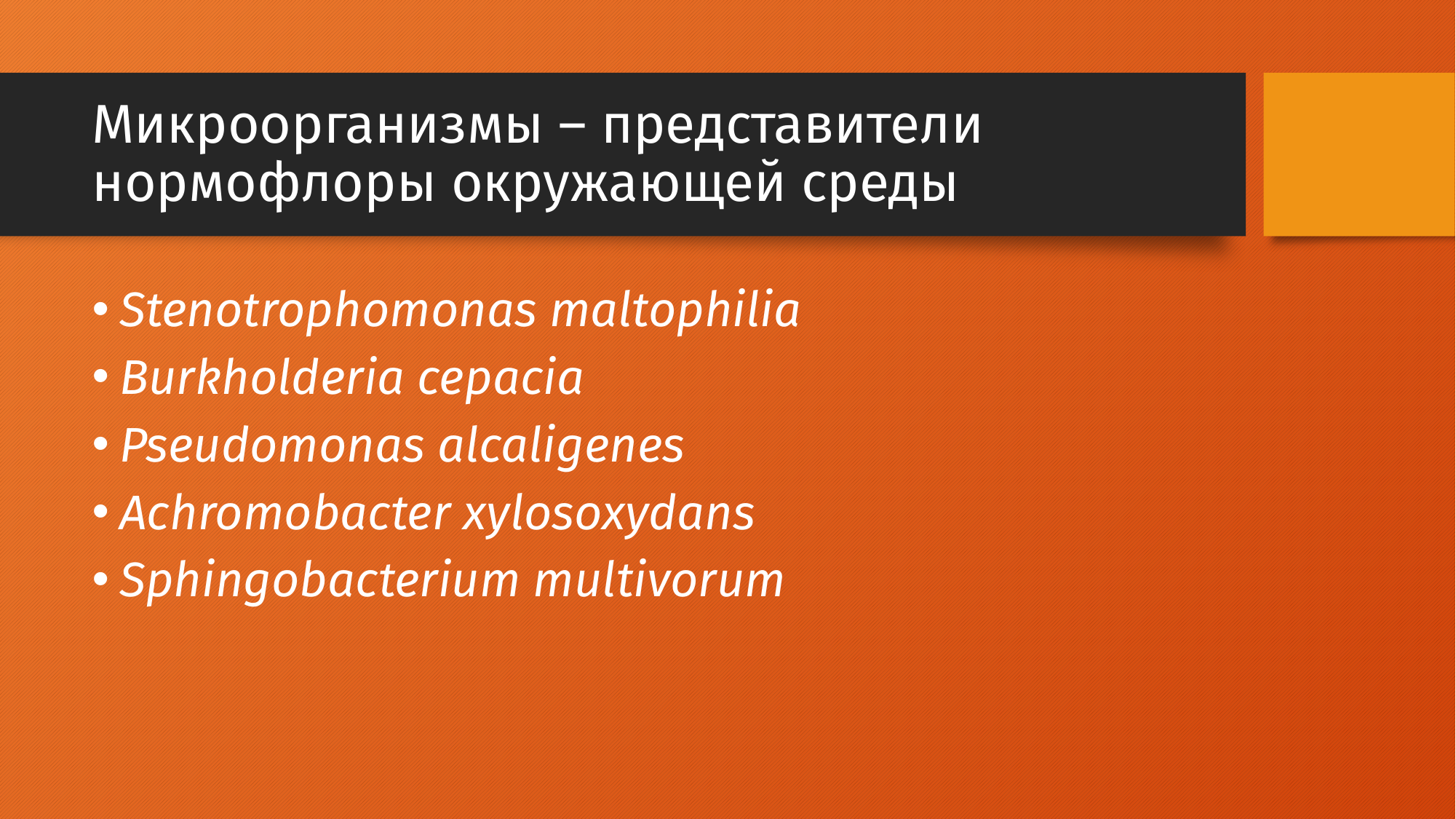

# Микроорганизмы – представители нормофлоры окружающей среды
Stenotrophomonas maltophilia
Burkholderia cepacia
Pseudomonas alcaligenes
Achromobacter xylosoxydans
Sphingobacterium multivorum